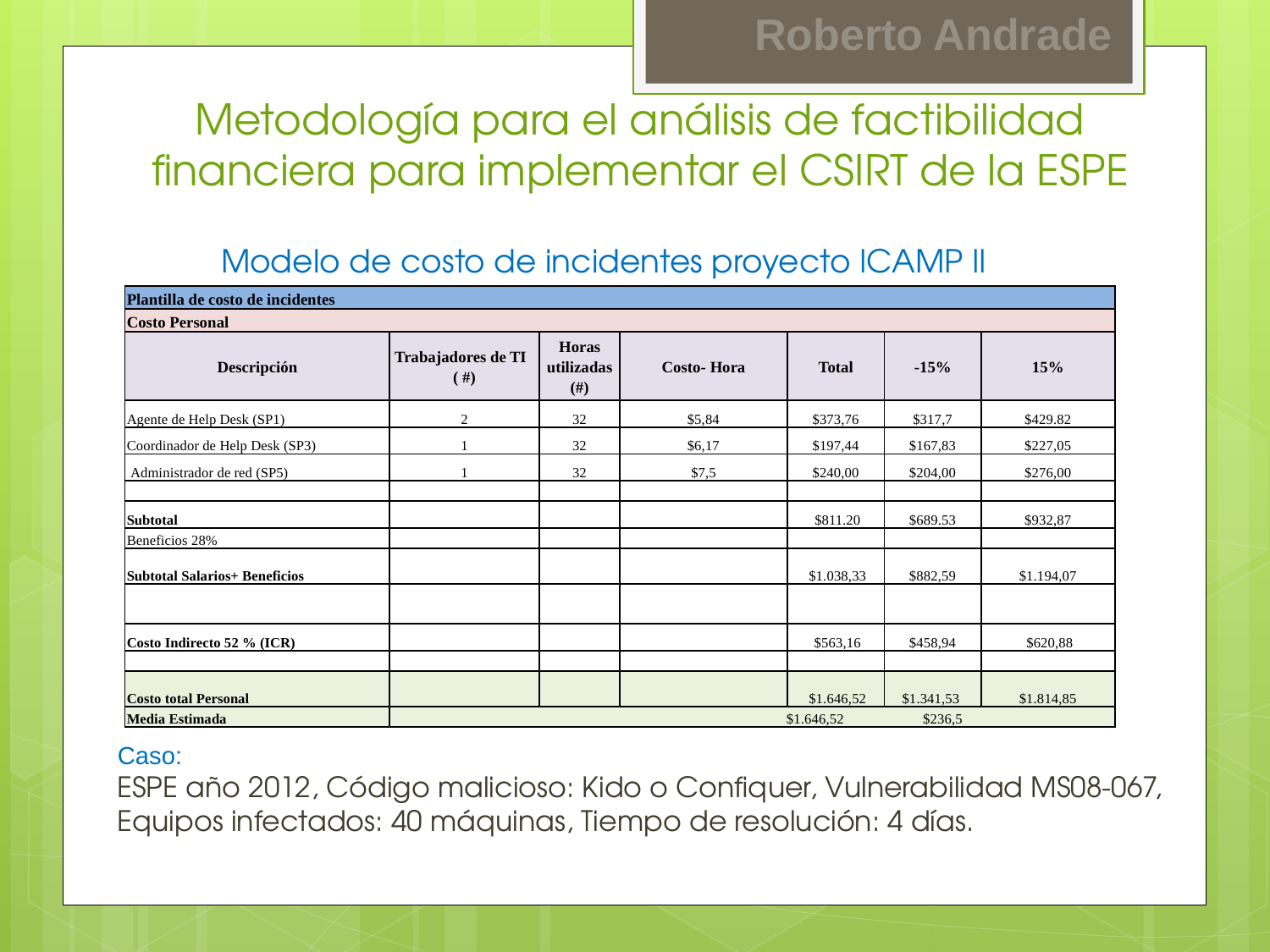

Metodología para el análisis de factibilidad financiera para implementar el CSIRT de la ESPE
Modelo de costo de incidentes proyecto ICAMP II
| Plantilla de costo de incidentes |  |  |  |  |  |  |
| --- | --- | --- | --- | --- | --- | --- |
| Costo Personal |  |  |  |  |  |  |
| Descripción | Trabajadores de TI ( #) | Horas utilizadas (#) | Costo- Hora | Total | -15% | 15% |
| Agente de Help Desk (SP1) | 2 | 32 | $5,84 | $373,76 | $317,7 | $429.82 |
| Coordinador de Help Desk (SP3) | 1 | 32 | $6,17 | $197,44 | $167,83 | $227,05 |
| Administrador de red (SP5) | 1 | 32 | $7,5 | $240,00 | $204,00 | $276,00 |
|  |  |  |  |  |  |  |
| Subtotal |  |  |  | $811.20 | $689.53 | $932,87 |
| Beneficios 28% |  |  |  |  |  |  |
| Subtotal Salarios+ Beneficios |  |  |  | $1.038,33 | $882,59 | $1.194,07 |
|  |  |  |  |  |  |  |
| Costo Indirecto 52 % (ICR) |  |  |  | $563,16 | $458,94 | $620,88 |
|  |  |  |  |  |  |  |
| Costo total Personal |  |  |  | $1.646,52 | $1.341,53 | $1.814,85 |
| Media Estimada | $1.646,52 $236,5 |  |  |  |  |  |
Caso:
ESPE año 2012, Código malicioso: Kido o Confiquer, Vulnerabilidad MS08-067,
Equipos infectados: 40 máquinas, Tiempo de resolución: 4 días.